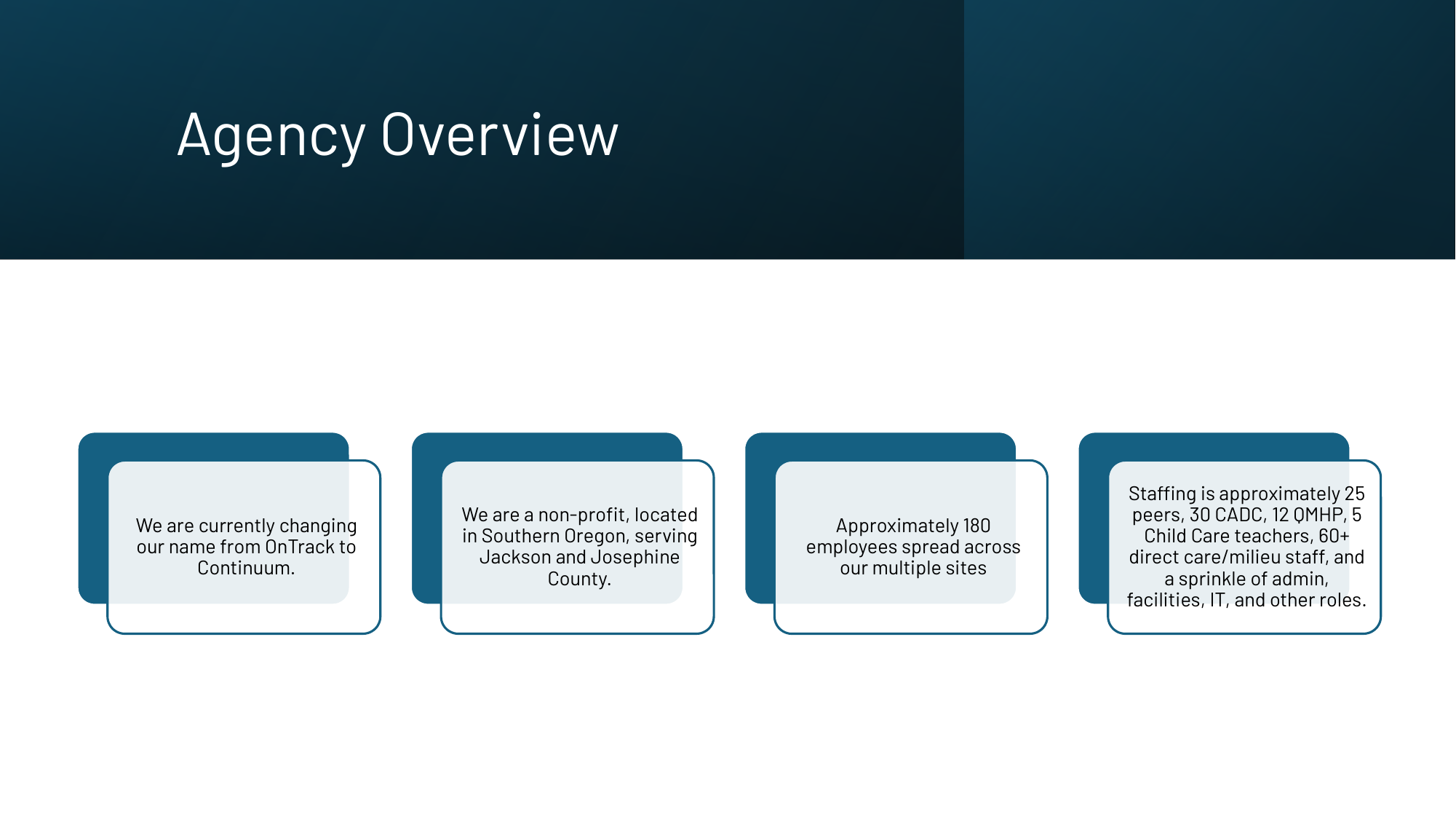

# Agency Overview
We are currently changing our name from OnTrack to Continuum.
We are a non-profit, located in Southern Oregon, serving Jackson and Josephine County.
Approximately 180 employees spread across our multiple sites
Staffing is approximately 25 peers, 30 CADC, 12 QMHP, 5 Child Care teachers, 60+ direct care/milieu staff, and a sprinkle of admin, facilities, IT, and other roles.